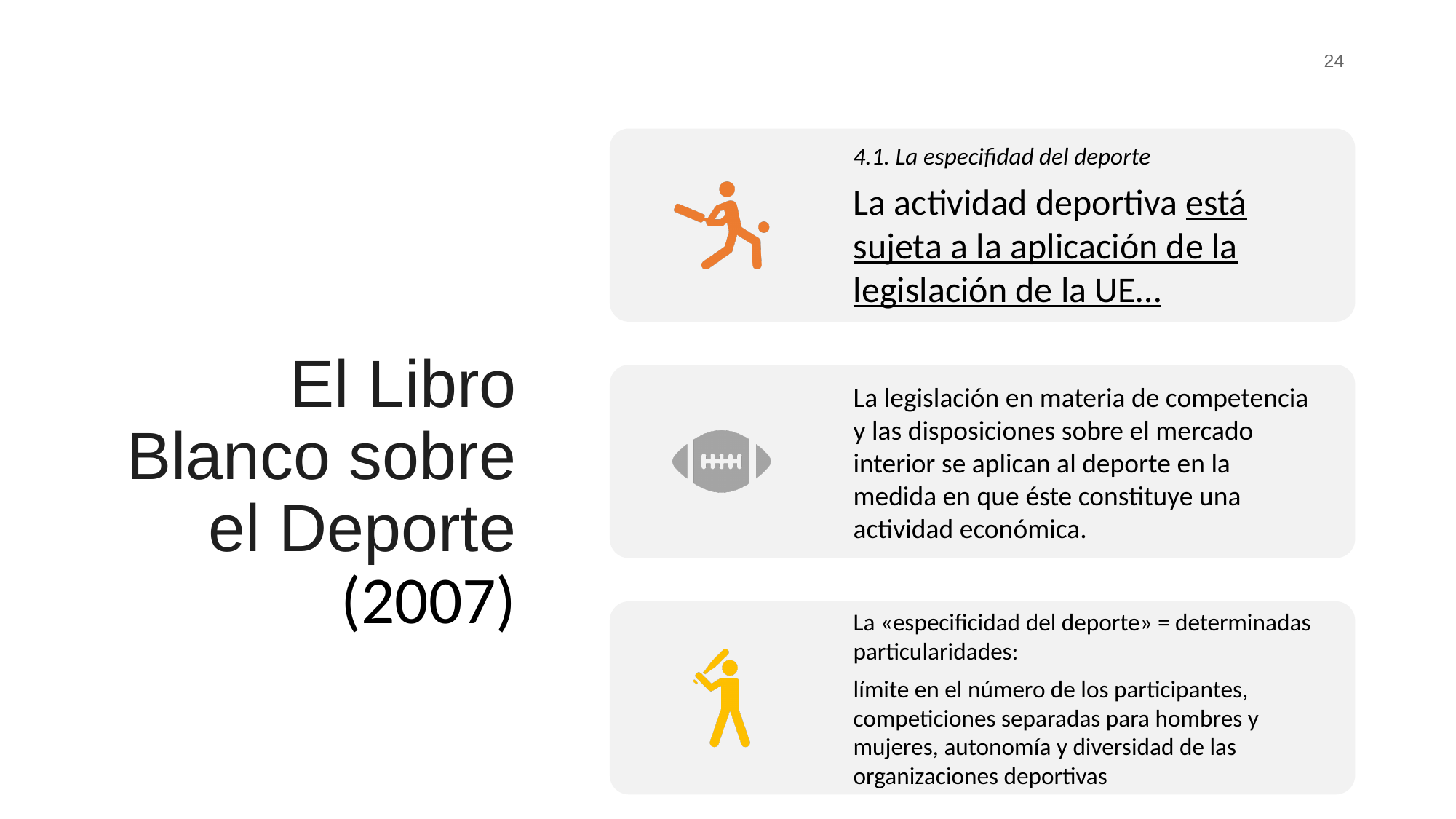

24
# El Libro Blanco sobre el Deporte (2007)
4.1. La especifidad del deporte
La actividad deportiva está sujeta a la aplicación de la legislación de la UE…
La legislación en materia de competencia y las disposiciones sobre el mercado interior se aplican al deporte en la medida en que éste constituye una actividad económica.
La «especificidad del deporte» = determinadas particularidades:
límite en el número de los participantes, competiciones separadas para hombres y mujeres, autonomía y diversidad de las organizaciones deportivas